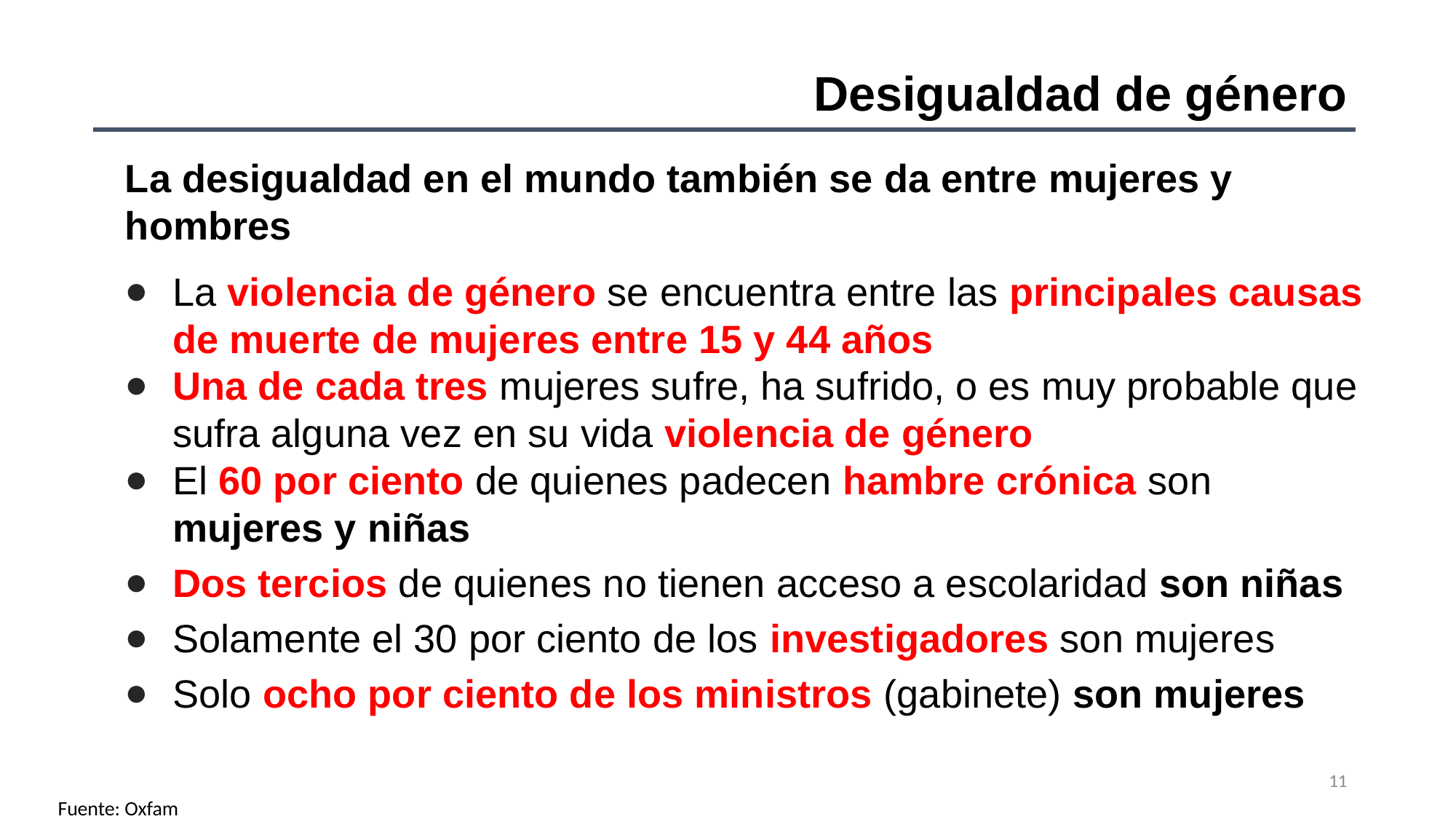

Desigualdad de género
La desigualdad en el mundo también se da entre mujeres y hombres

La violencia de género se encuentra entre las principales causas de muerte de mujeres entre 15 y 44 años
Una de cada tres mujeres sufre, ha sufrido, o es muy probable que sufra alguna vez en su vida violencia de género
El 60 por ciento de quienes padecen hambre crónica son mujeres y niñas
Dos tercios de quienes no tienen acceso a escolaridad son niñas
Solamente el 30 por ciento de los investigadores son mujeres
Solo ocho por ciento de los ministros (gabinete) son mujeres

11
Fuente: Oxfam